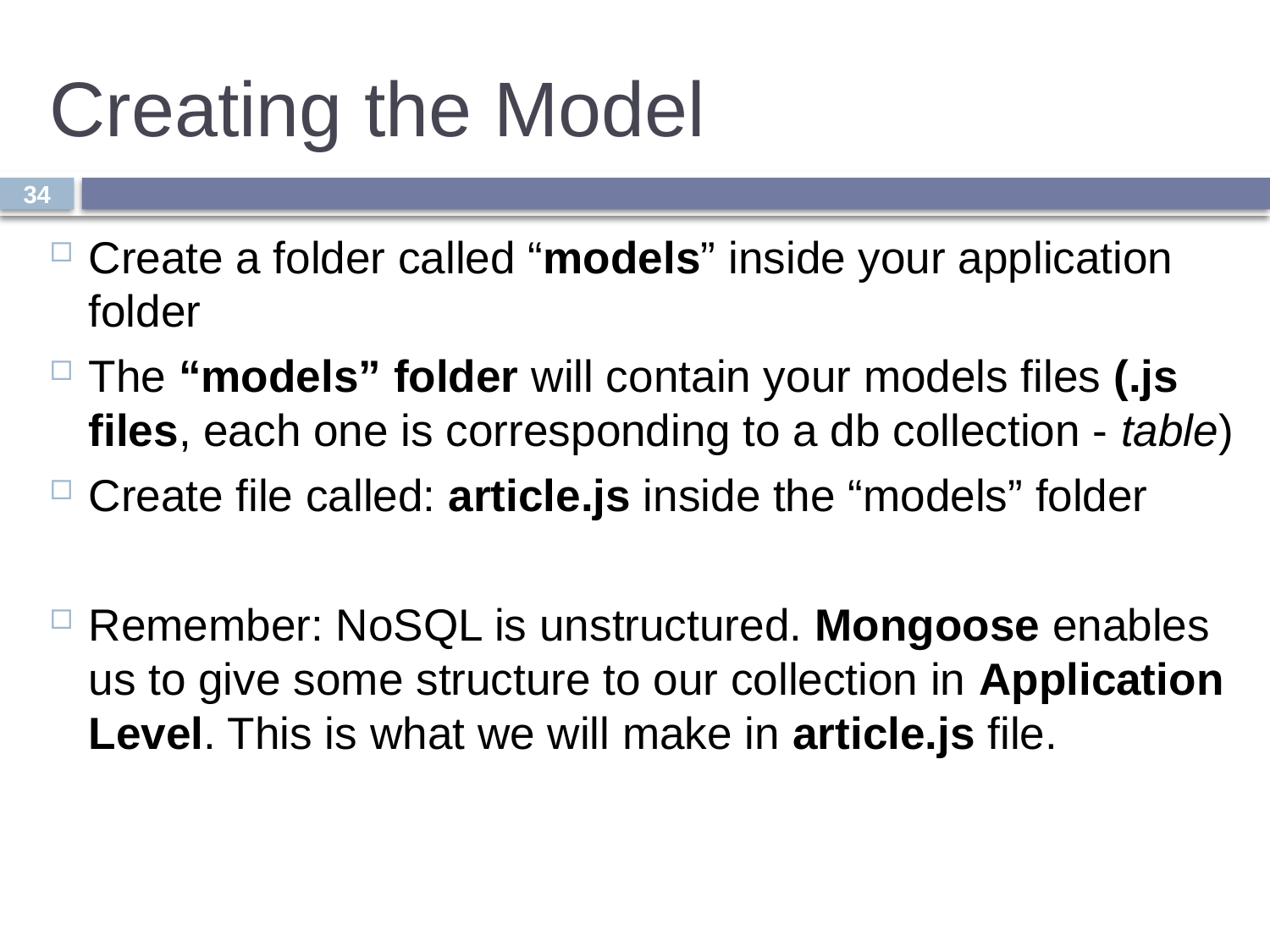

# Creating the Model
34
Create a folder called “models” inside your application folder
The “models” folder will contain your models files (.js files, each one is corresponding to a db collection - table)
Create file called: article.js inside the “models” folder

Remember: NoSQL is unstructured. Mongoose enables us to give some structure to our collection in Application Level. This is what we will make in article.js file.